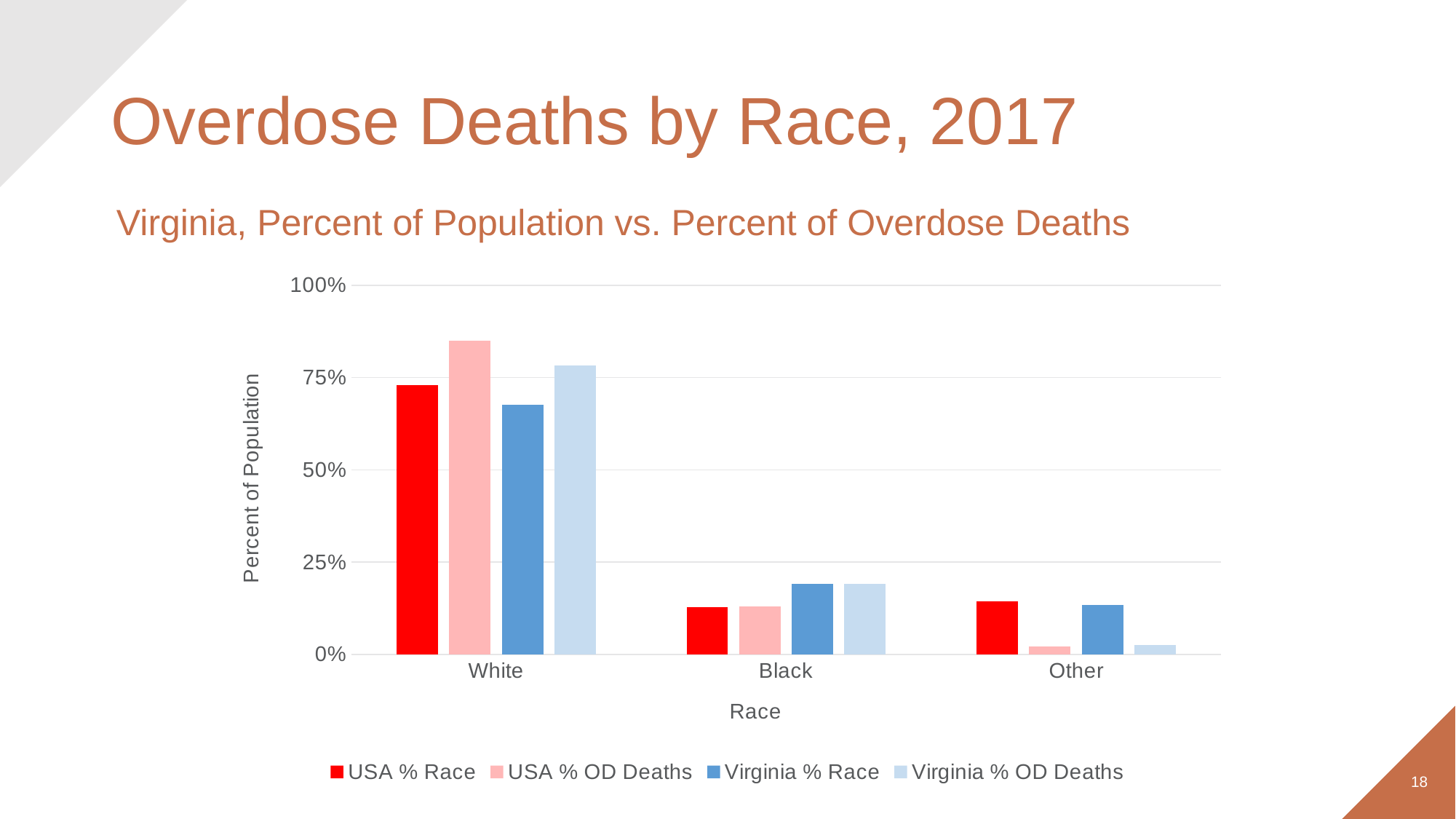

# Overdose Deaths by Race, 2017
Virginia, Percent of Population vs. Percent of Overdose Deaths

### Chart

| Category | USA % Race | USA % OD Deaths | Virginia % Race | Virginia % OD Deaths |
|---|---|---|---|---|
| White | 0.73 | 0.849 | 0.676 | 0.783 |
| Black | 0.127 | 0.129 | 0.19 | 0.191 |
| Other | 0.143 | 0.022 | 0.134 | 0.026 |
18